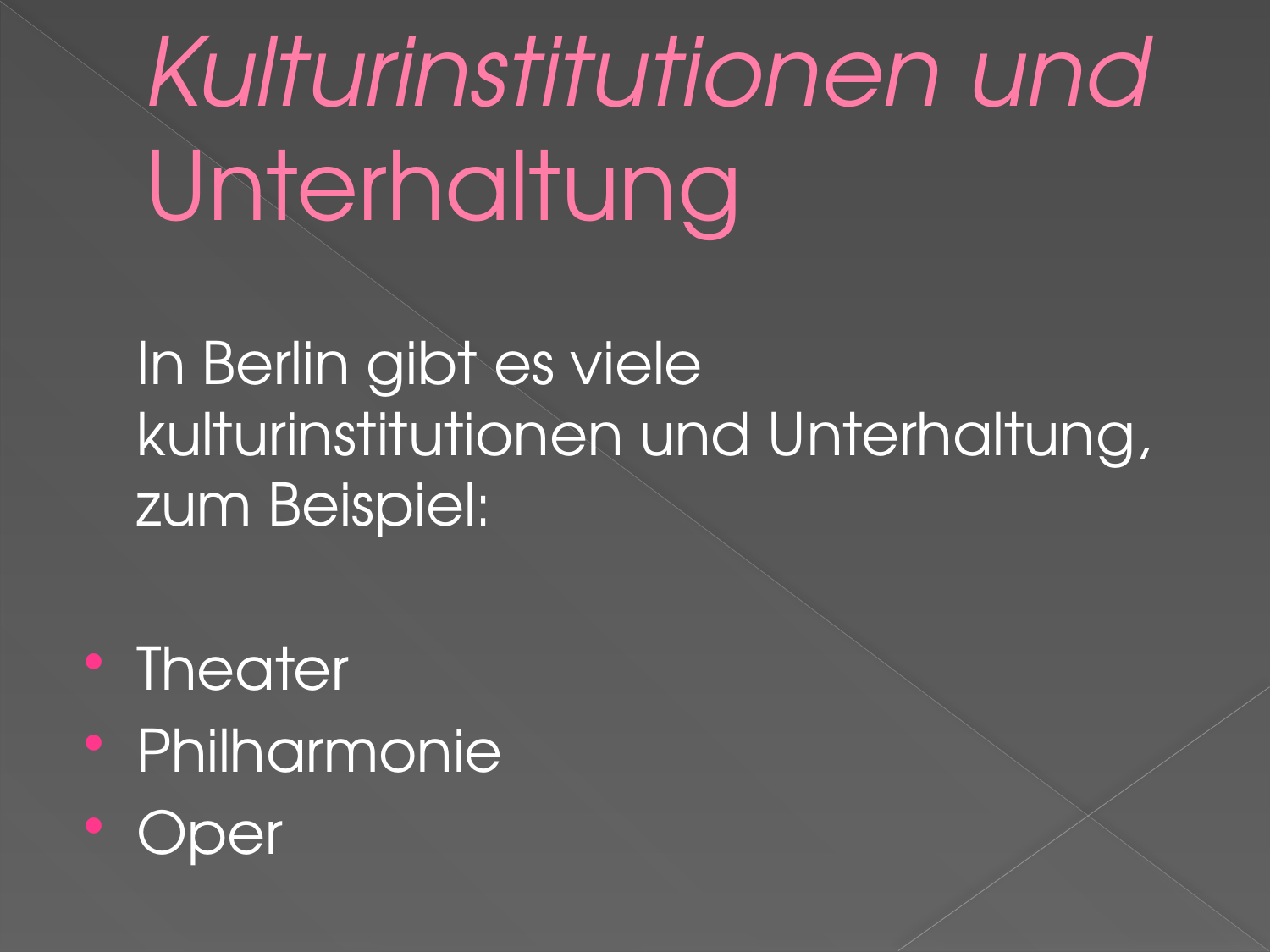

# Kulturinstitutionen und Unterhaltung

	In Berlin gibt es viele kulturinstitutionen und Unterhaltung, zum Beispiel:

Theater
Philharmonie
Oper